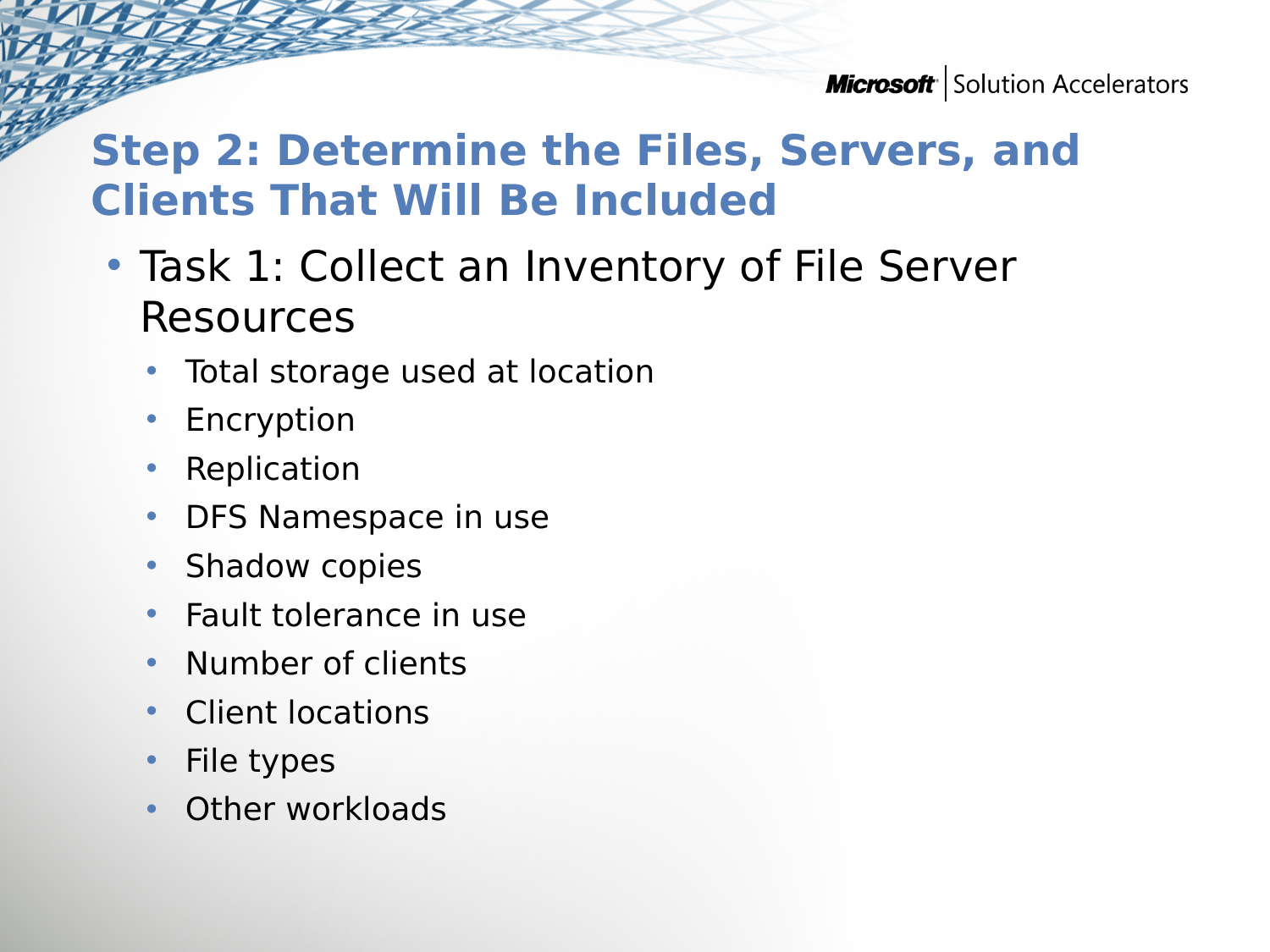

# Step 2: Determine the Files, Servers, and Clients That Will Be Included

Task 1: Collect an Inventory of File Server Resources
Total storage used at location
Encryption
Replication
DFS Namespace in use
Shadow copies
Fault tolerance in use
Number of clients
Client locations
File types
Other workloads